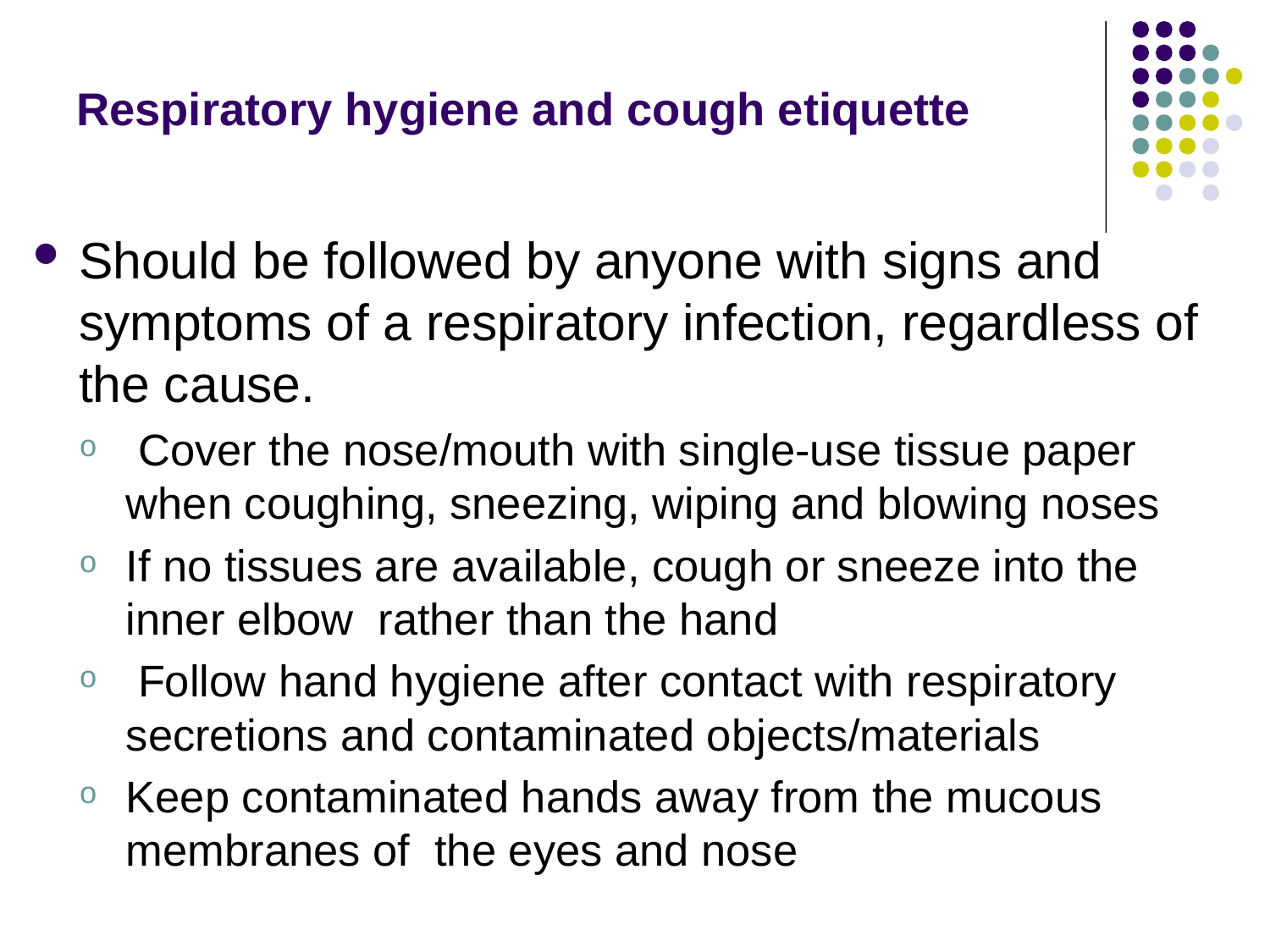

# Respiratory hygiene and cough etiquette
Should be followed by anyone with signs and symptoms of a respiratory infection, regardless of the cause.
 Cover the nose/mouth with single-use tissue paper when coughing, sneezing, wiping and blowing noses
If no tissues are available, cough or sneeze into the inner elbow  rather than the hand
 Follow hand hygiene after contact with respiratory secretions and contaminated objects/materials
Keep contaminated hands away from the mucous membranes of  the eyes and nose